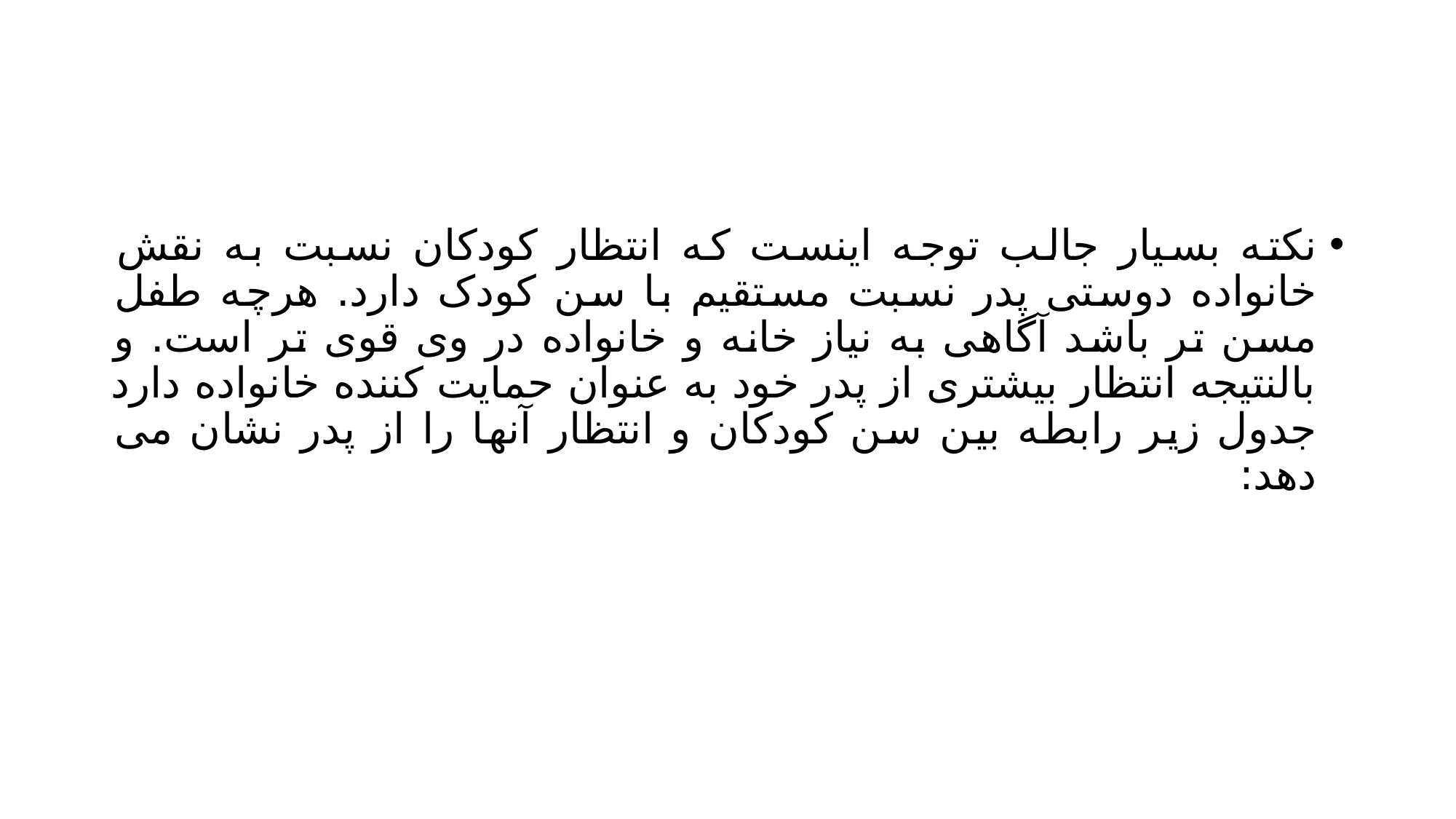

#
نکته بسیار جالب توجه اینست که انتظار کودکان نسبت به نقش خانواده دوستی پدر نسبت مستقیم با سن کودک دارد. هرچه طفل مسن تر باشد آگاهی به نیاز خانه و خانواده در وی قوی تر است. و بالنتیجه انتظار بیشتری از پدر خود به عنوان حمایت کننده خانواده دارد جدول زیر رابطه بین سن کودکان و انتظار آنها را از پدر نشان می دهد: